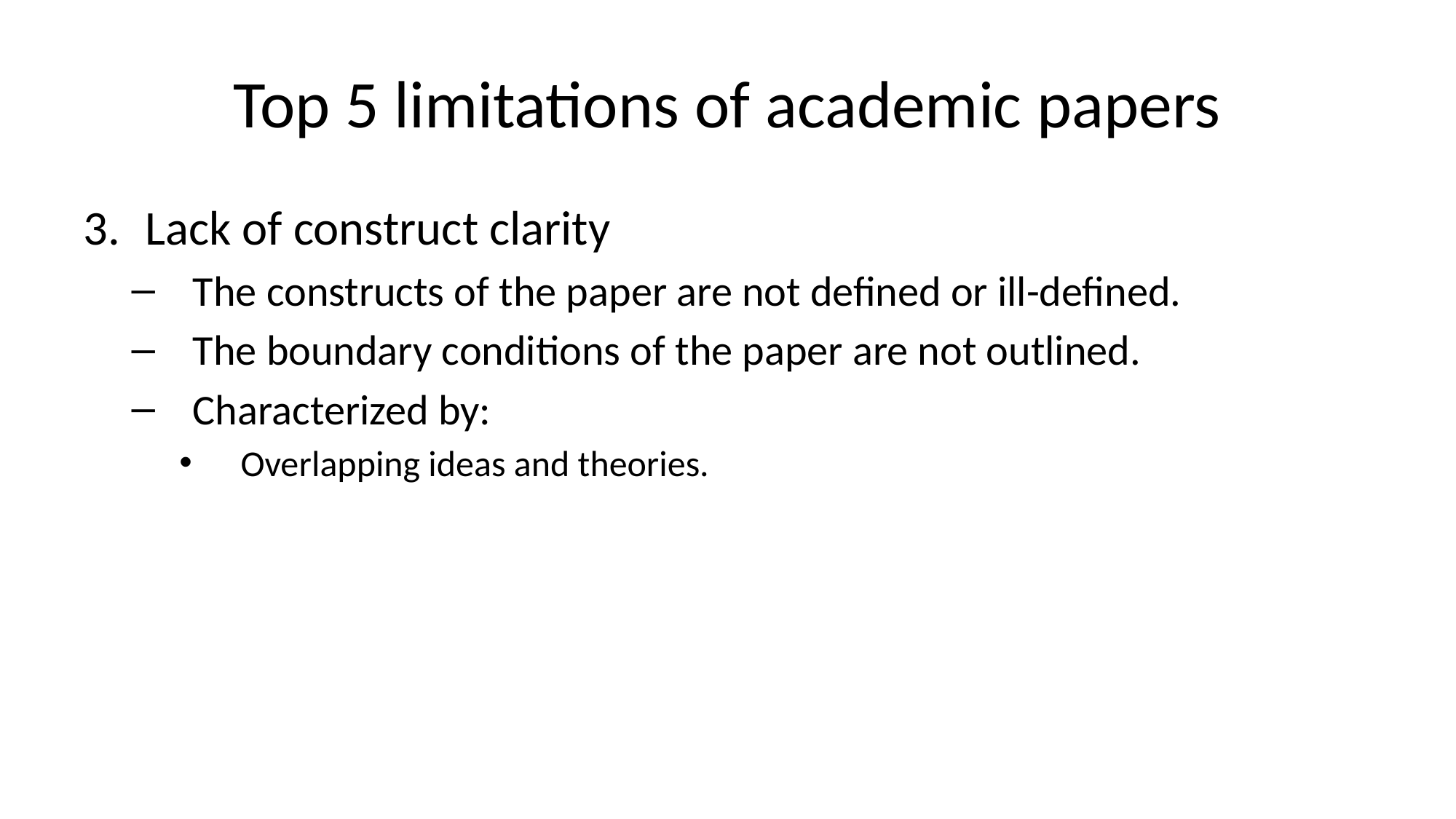

# Top 5 limitations of academic papers
Lack of construct clarity
The constructs of the paper are not defined or ill-defined.
The boundary conditions of the paper are not outlined.
Characterized by:
Overlapping ideas and theories.